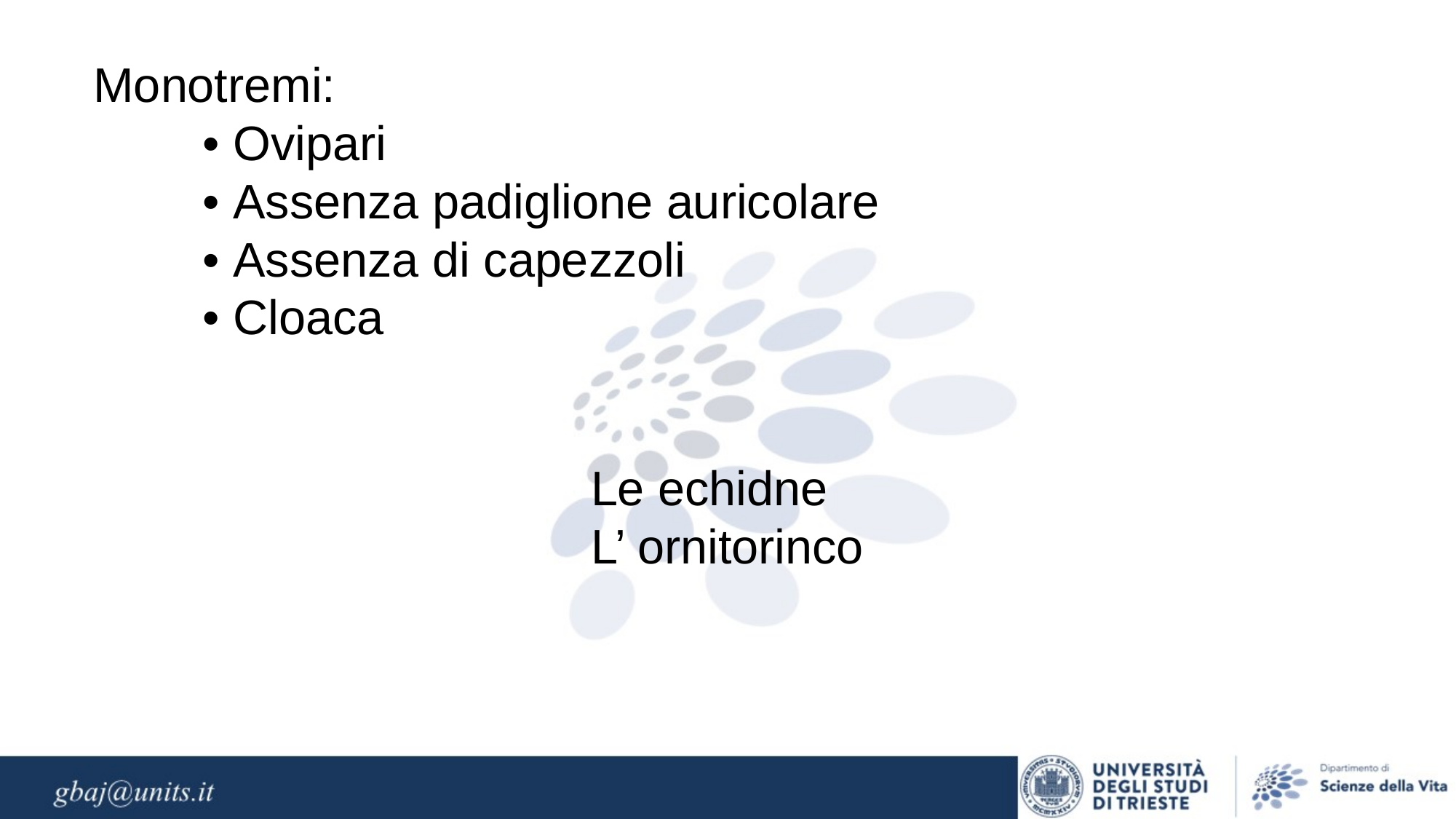

Monotremi:
	• Ovipari
	• Assenza padiglione auricolare
	• Assenza di capezzoli
	• Cloaca
Le echidne
L’ ornitorinco